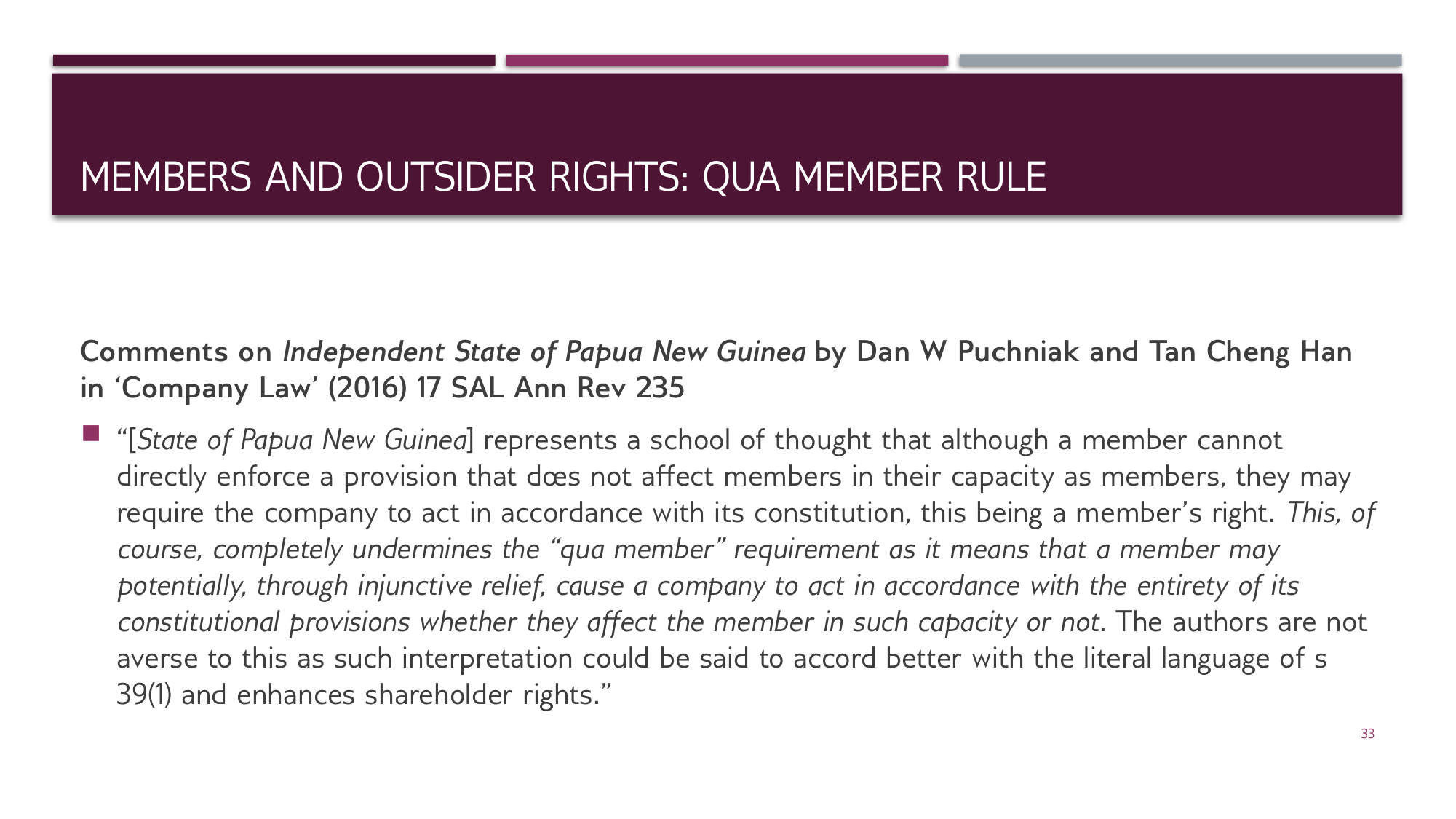

# Members and outsider rights: qua member rule
Comments on Independent State of Papua New Guinea by Dan W Puchniak and Tan Cheng Han in ‘Company Law’ (2016) 17 SAL Ann Rev 235
“[State of Papua New Guinea] represents a school of thought that although a member cannot directly enforce a provision that does not affect members in their capacity as members, they may require the company to act in accordance with its constitution, this being a member’s right. This, of course, completely undermines the “qua member” requirement as it means that a member may potentially, through injunctive relief, cause a company to act in accordance with the entirety of its constitutional provisions whether they affect the member in such capacity or not. The authors are not averse to this as such interpretation could be said to accord better with the literal language of s 39(1) and enhances shareholder rights.”
33